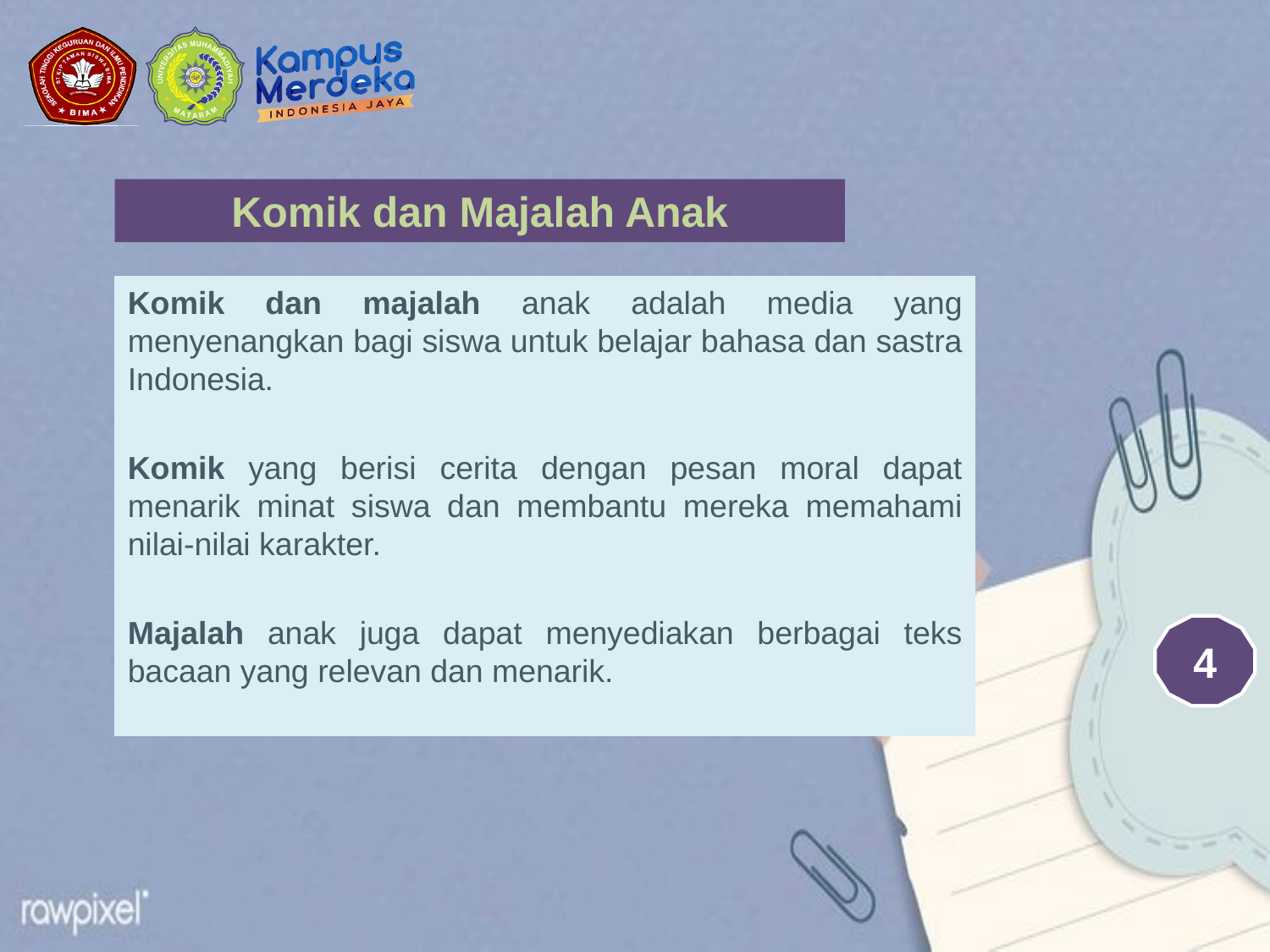

Komik dan Majalah Anak
Komik dan majalah anak adalah media yang menyenangkan bagi siswa untuk belajar bahasa dan sastra Indonesia.

Komik yang berisi cerita dengan pesan moral dapat menarik minat siswa dan membantu mereka memahami nilai-nilai karakter.

Majalah anak juga dapat menyediakan berbagai teks bacaan yang relevan dan menarik.
4